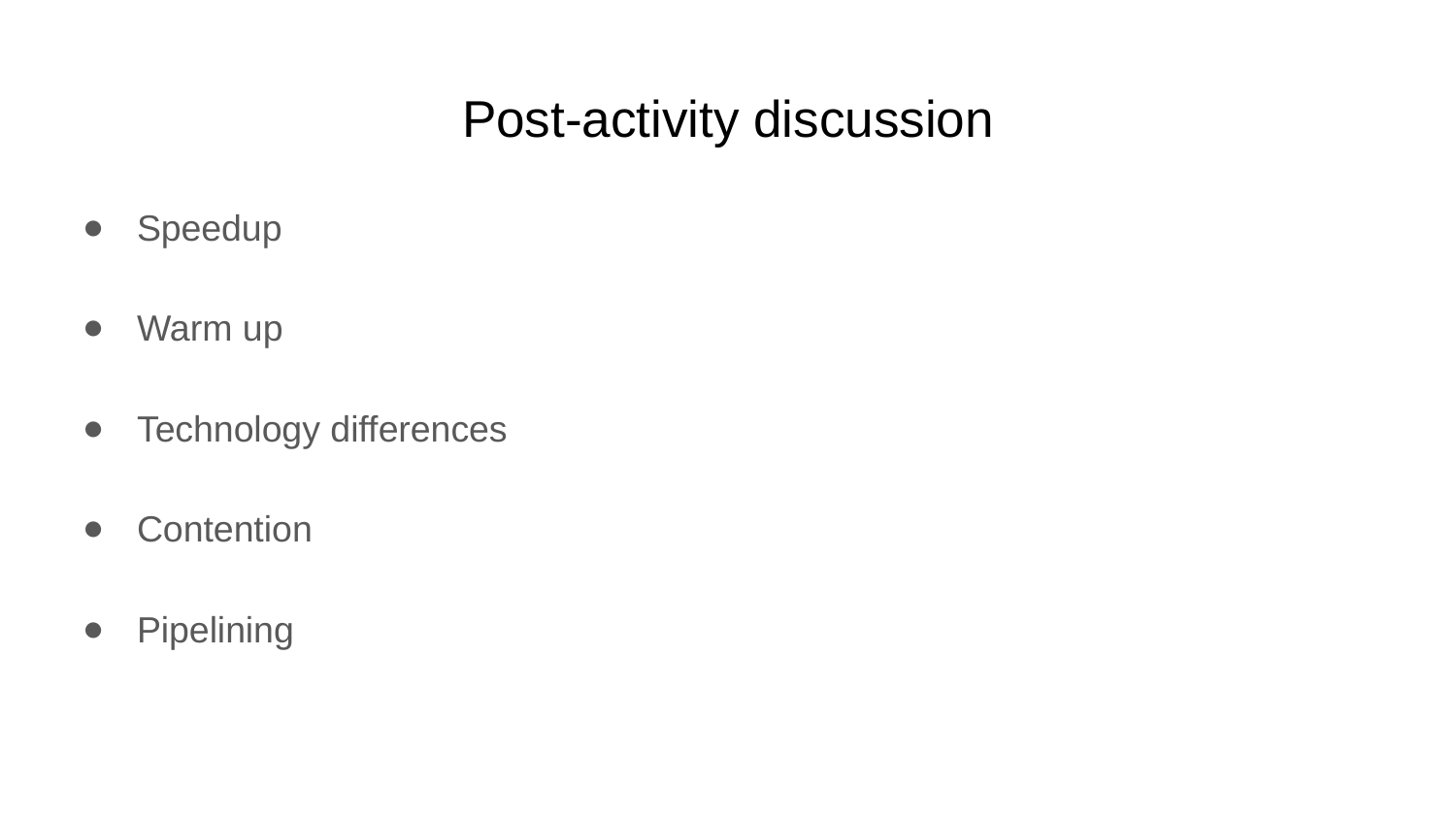

# Post-activity discussion
Speedup

Warm up

Technology differences

Contention

Pipelining